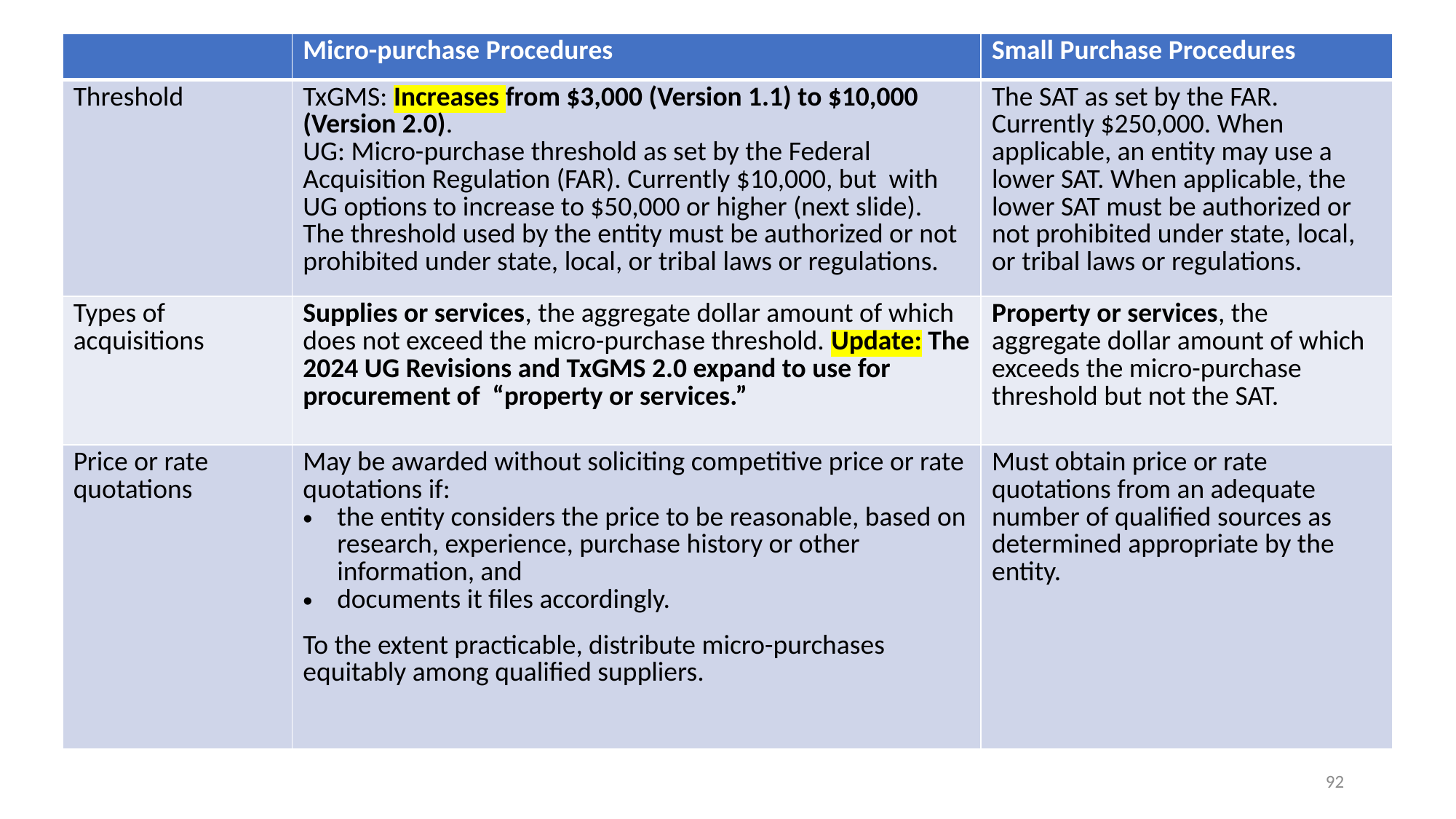

|  | Micro-purchase Procedures | Small Purchase Procedures |
| --- | --- | --- |
| Threshold | TxGMS: Increases from $3,000 (Version 1.1) to $10,000 (Version 2.0). UG: Micro-purchase threshold as set by the Federal Acquisition Regulation (FAR). Currently $10,000, but with UG options to increase to $50,000 or higher (next slide). The threshold used by the entity must be authorized or not prohibited under state, local, or tribal laws or regulations. | The SAT as set by the FAR. Currently $250,000. When applicable, an entity may use a lower SAT. When applicable, the lower SAT must be authorized or not prohibited under state, local, or tribal laws or regulations. |
| Types of acquisitions | Supplies or services, the aggregate dollar amount of which does not exceed the micro-purchase threshold. Update: The 2024 UG Revisions and TxGMS 2.0 expand to use for procurement of “property or services.” | Property or services, the aggregate dollar amount of which exceeds the micro-purchase threshold but not the SAT. |
| Price or rate quotations | May be awarded without soliciting competitive price or rate quotations if: the entity considers the price to be reasonable, based on research, experience, purchase history or other information, and documents it files accordingly. To the extent practicable, distribute micro-purchases equitably among qualified suppliers. | Must obtain price or rate quotations from an adequate number of qualified sources as determined appropriate by the entity. |
# Informal Methods
92